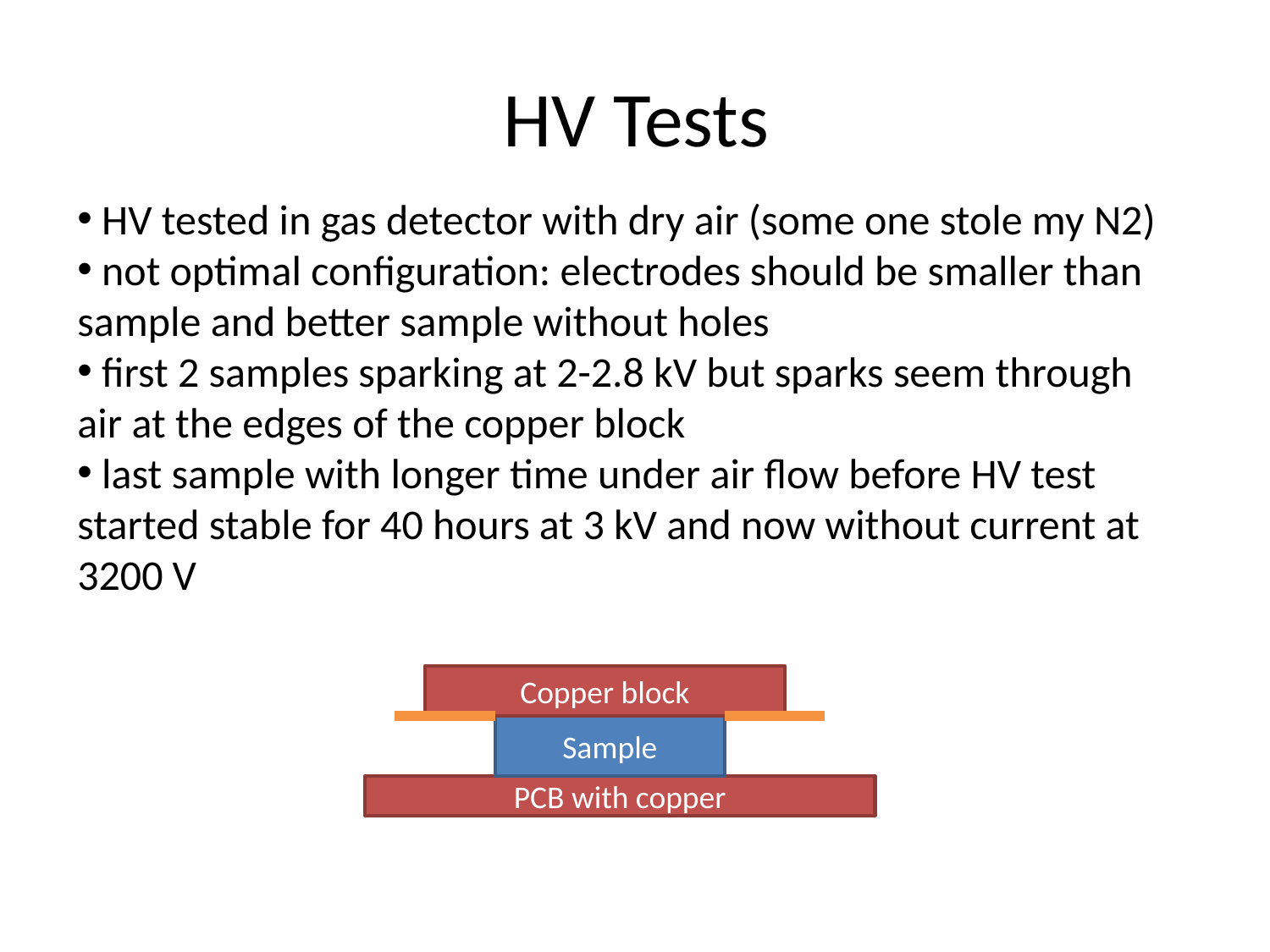

# HV Tests
 HV tested in gas detector with dry air (some one stole my N2)
 not optimal configuration: electrodes should be smaller than sample and better sample without holes
 first 2 samples sparking at 2-2.8 kV but sparks seem through air at the edges of the copper block
 last sample with longer time under air flow before HV test started stable for 40 hours at 3 kV and now without current at 3200 V
Copper block
Sample
PCB with copper